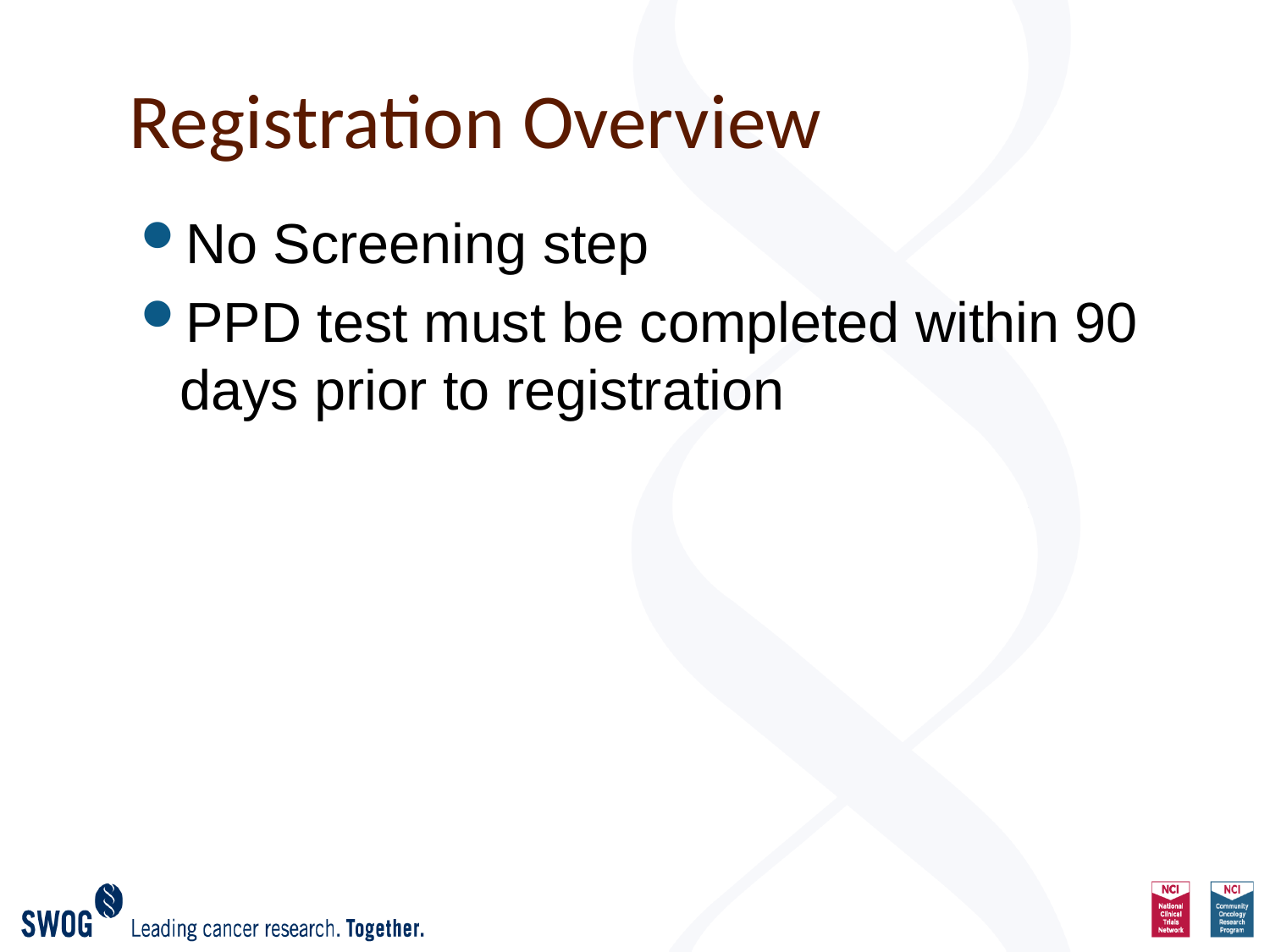

# Registration Overview
No Screening step
PPD test must be completed within 90 days prior to registration